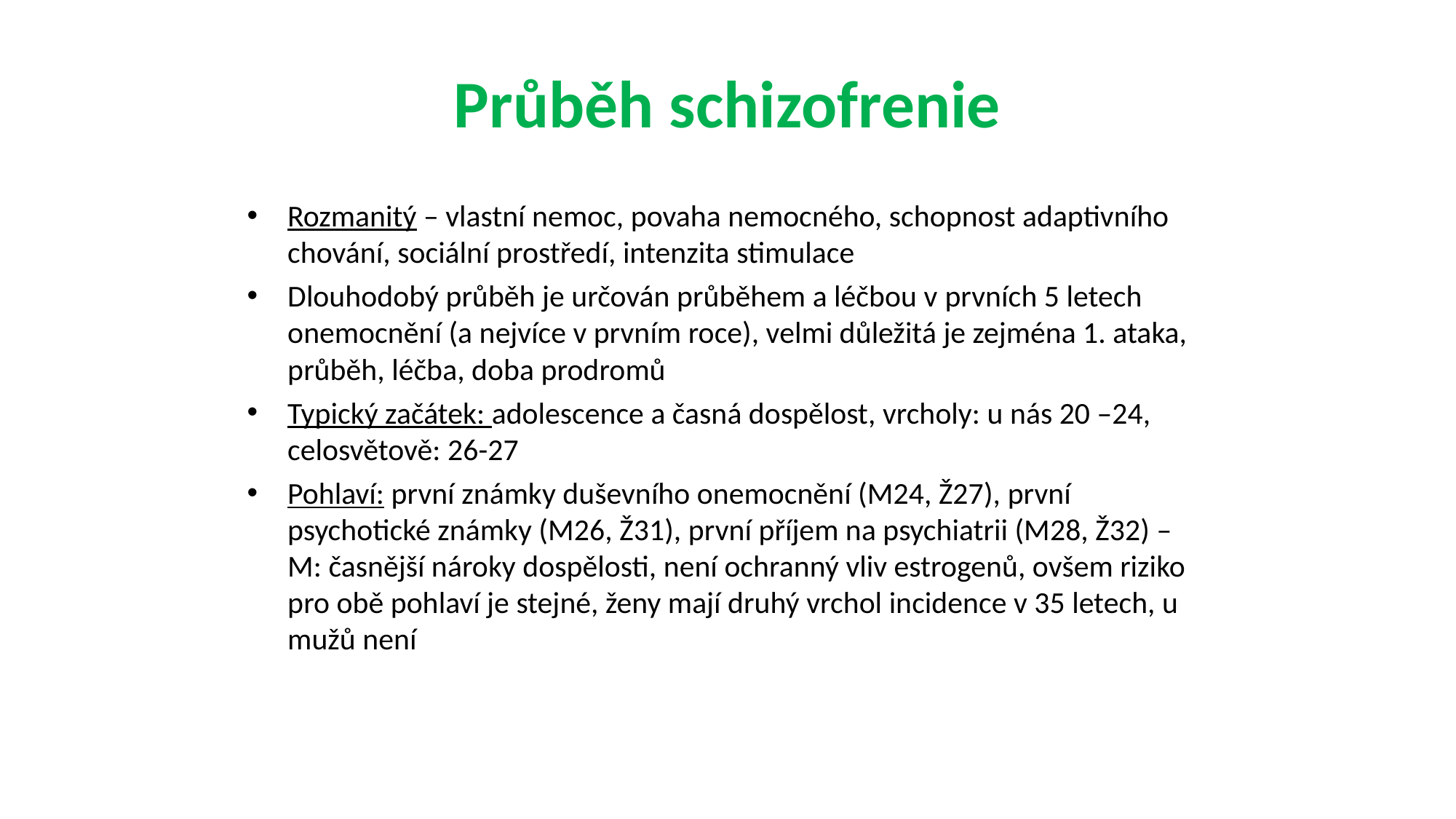

Průběh schizofrenie
Rozmanitý – vlastní nemoc, povaha nemocného, schopnost adaptivního chování, sociální prostředí, intenzita stimulace
Dlouhodobý průběh je určován průběhem a léčbou v prvních 5 letech onemocnění (a nejvíce v prvním roce), velmi důležitá je zejména 1. ataka, průběh, léčba, doba prodromů
Typický začátek: adolescence a časná dospělost, vrcholy: u nás 20 –24, celosvětově: 26-27
Pohlaví: první známky duševního onemocnění (M24, Ž27), první psychotické známky (M26, Ž31), první příjem na psychiatrii (M28, Ž32) – M: časnější nároky dospělosti, není ochranný vliv estrogenů, ovšem riziko pro obě pohlaví je stejné, ženy mají druhý vrchol incidence v 35 letech, u mužů není